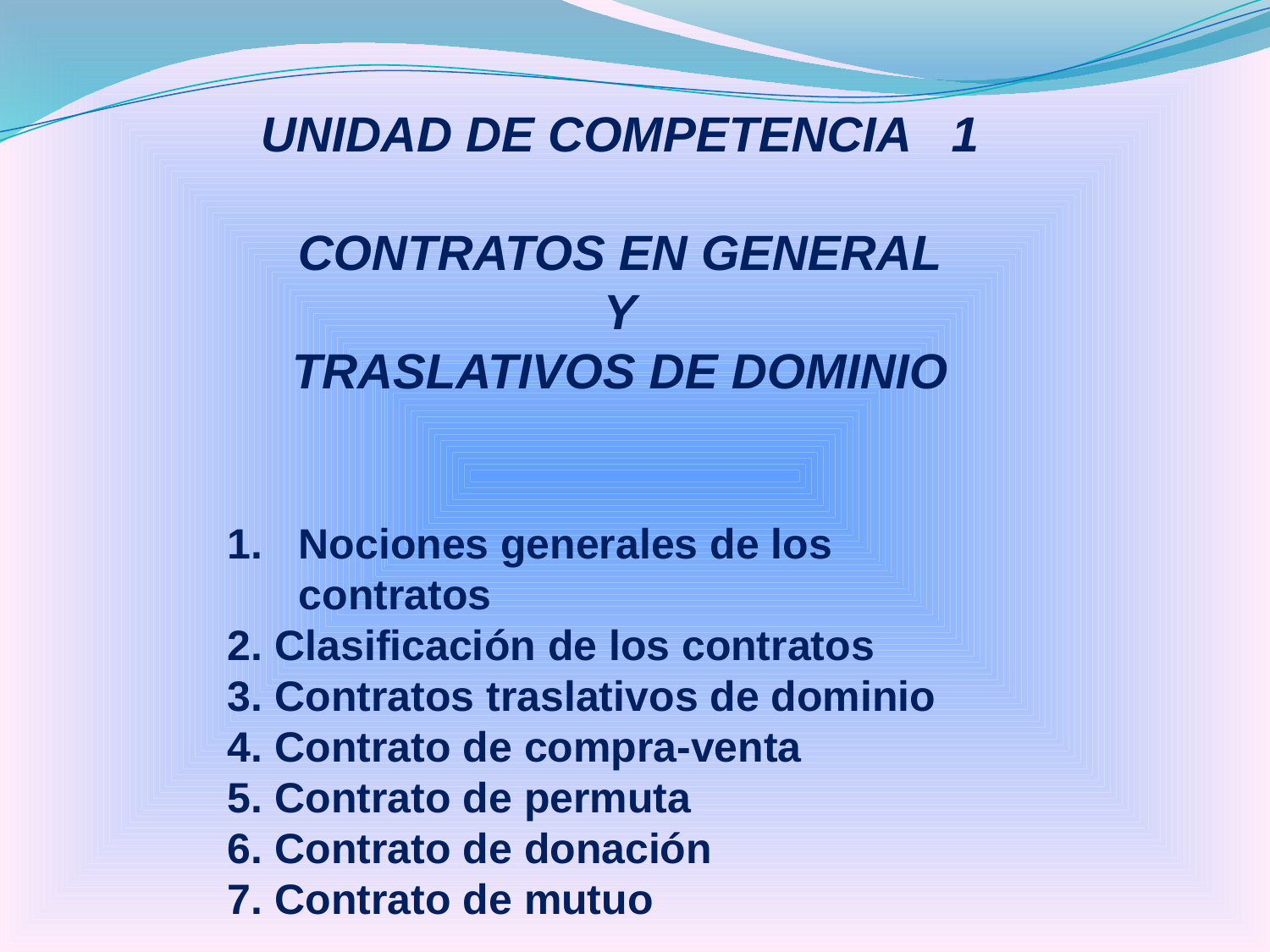

UNIDAD DE COMPETENCIA   1

CONTRATOS EN GENERAL
Y
TRASLATIVOS DE DOMINIO

Nociones generales de los contratos
Clasificación de los contratos
Contratos traslativos de dominio
Contrato de compra-venta
Contrato de permuta
Contrato de donación
Contrato de mutuo